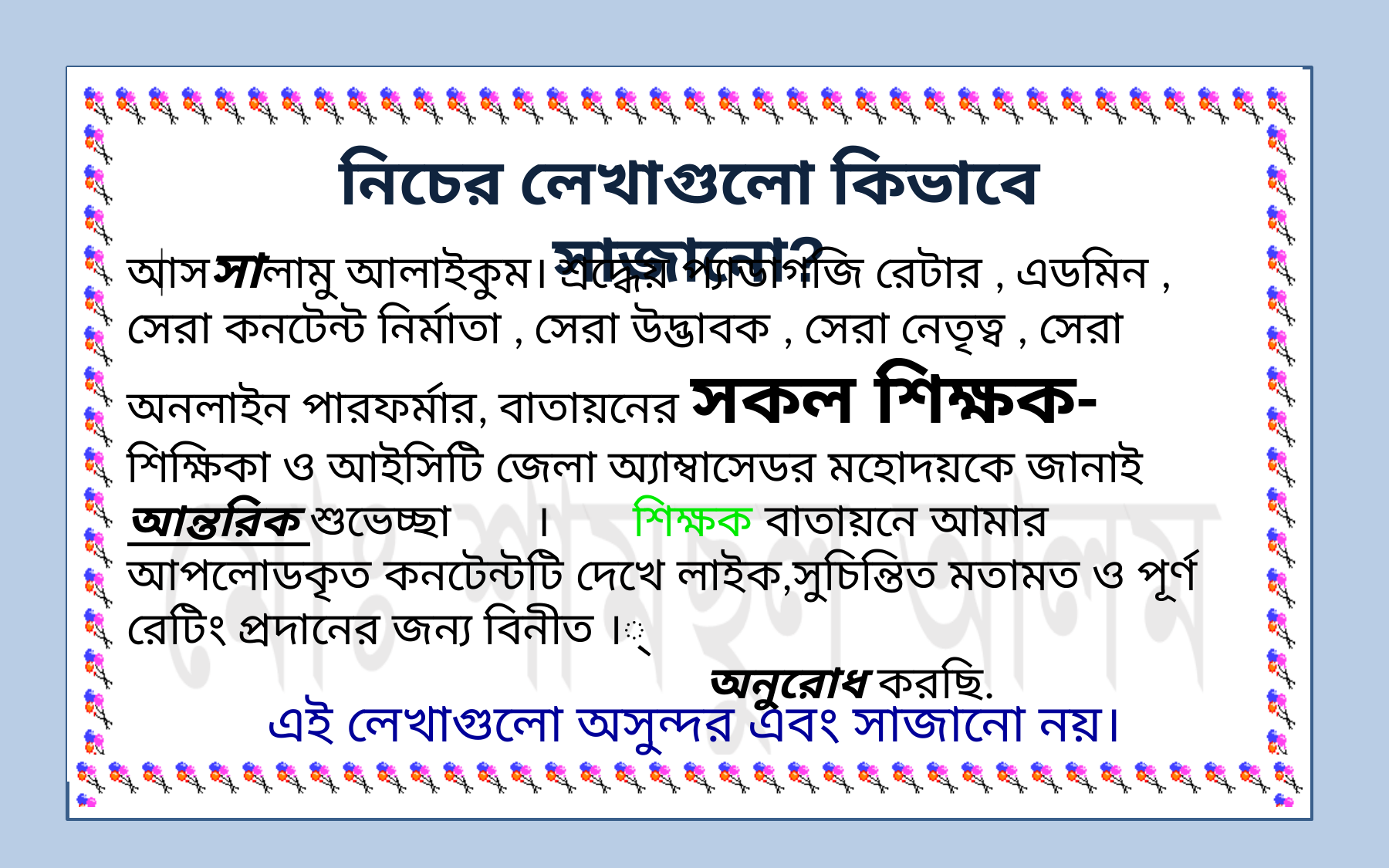

নিচের লেখাগুলো কিভাবে সাজানো?
আসসালামু আলাইকুম। শ্রদ্ধেয় প্যাডাগজি রেটার , এডমিন , সেরা কনটেন্ট নির্মাতা , সেরা উদ্ভাবক , সেরা নেতৃত্ব , সেরা অনলাইন পারফর্মার, বাতায়নের সকল শিক্ষক- শিক্ষিকা ও আইসিটি জেলা অ্যাম্বাসেডর মহোদয়কে জানাই আন্তরিক শুভেচ্ছা       ।       শিক্ষক বাতায়নে আমার আপলোডকৃত কনটেন্টটি দেখে লাইক,সুচিন্তিত মতামত ও পূর্ণ রেটিং প্রদানের জন্য বিনীত ।্‌ 										অনুরোধ করছি.
এই লেখাগুলো অসুন্দর এবং সাজানো নয়।